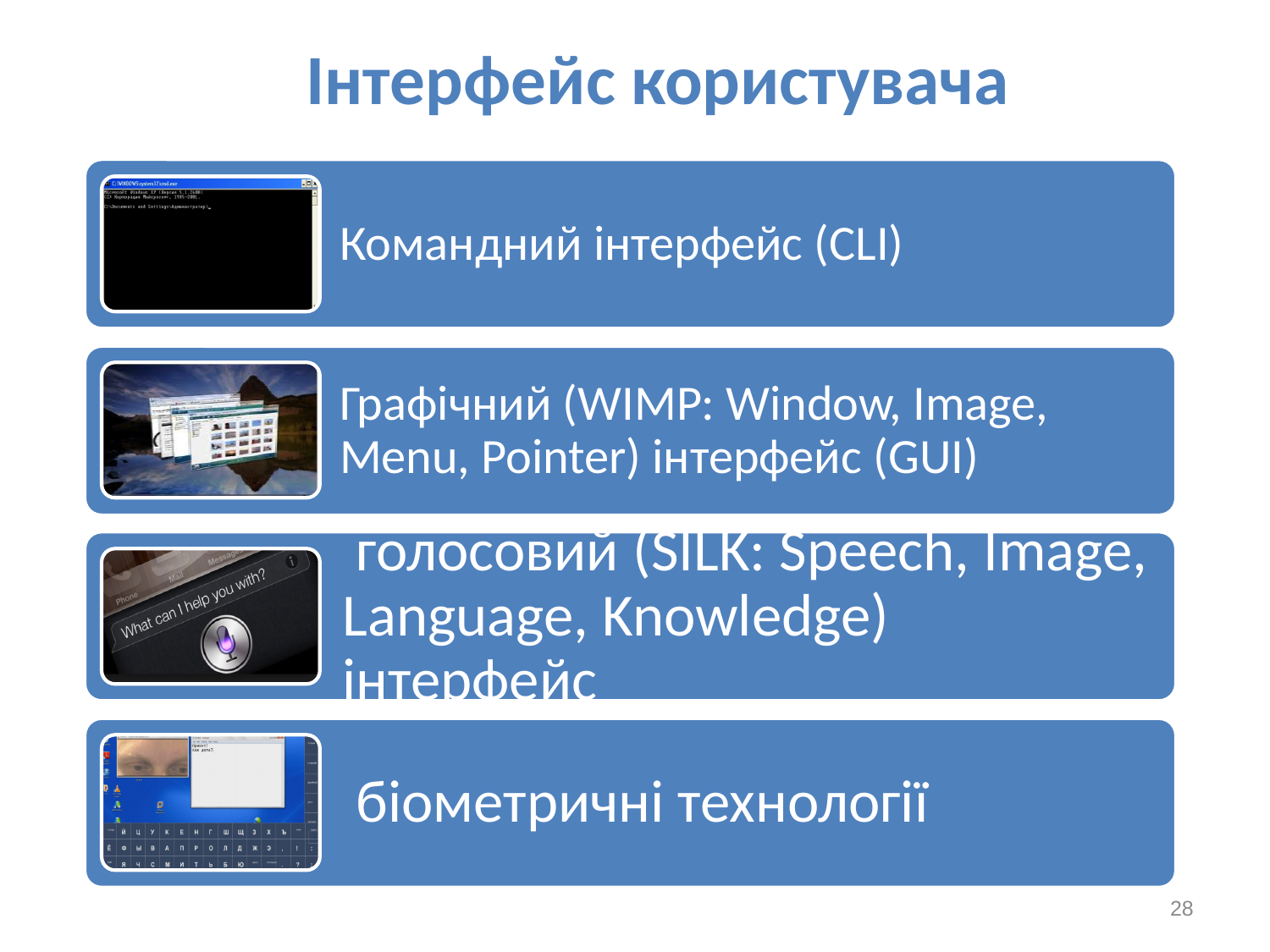

# Інтерфейс користувача
Командний інтерфейс (CLI)
Графічний (WIMP: Window, Image, Menu, Pointer) інтерфейс (GUI)
 голосовий (SILK: Speech, Image, Language, Knowledge) інтерфейс
 біометричні технології
28